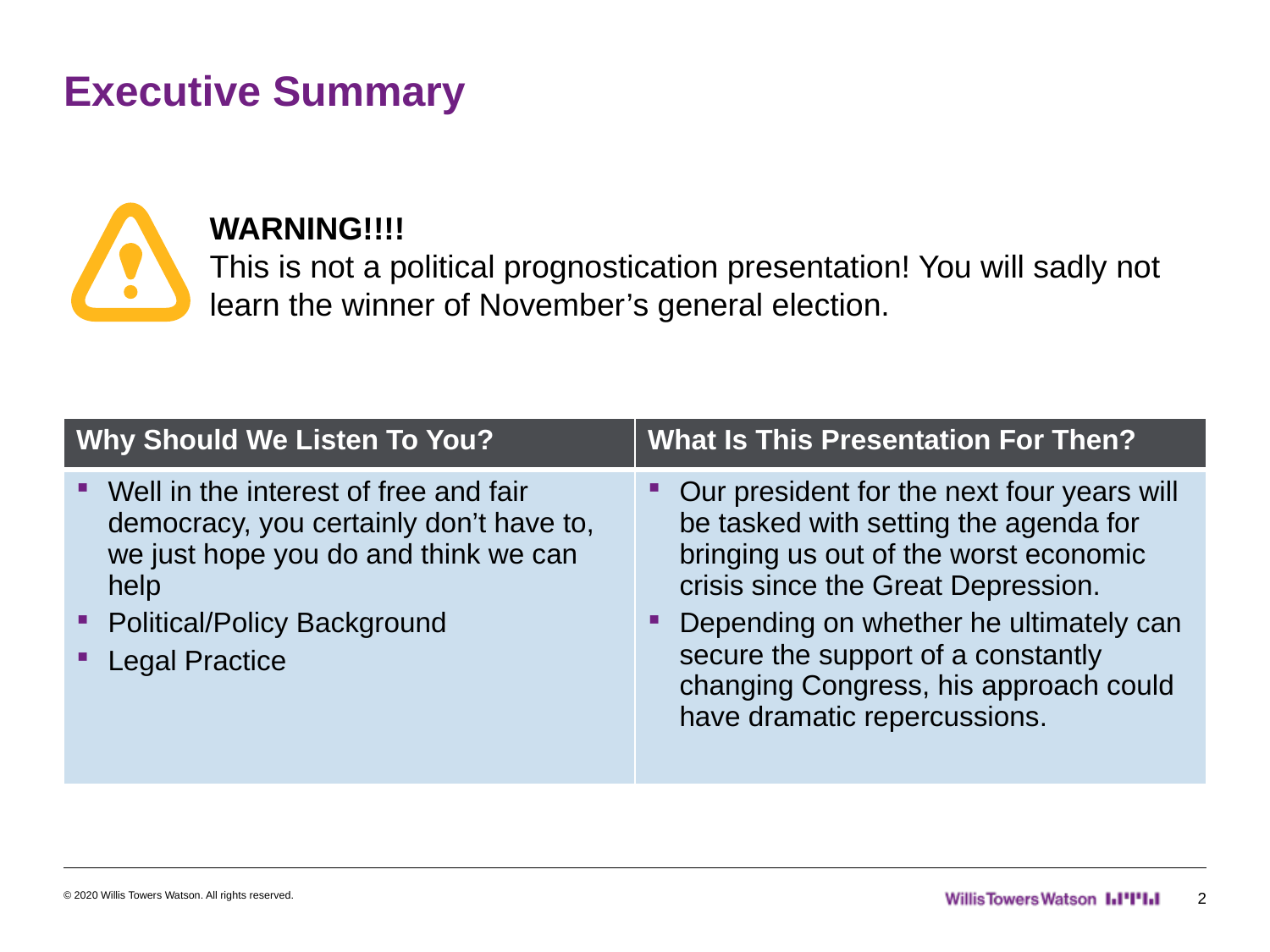

# Executive Summary

WARNING!!!!
This is not a political prognostication presentation! You will sadly not learn the winner of November’s general election.
| Why Should We Listen To You? | What Is This Presentation For Then? |
| --- | --- |
| Well in the interest of free and fair democracy, you certainly don’t have to, we just hope you do and think we can help Political/Policy Background Legal Practice | Our president for the next four years will be tasked with setting the agenda for bringing us out of the worst economic crisis since the Great Depression. Depending on whether he ultimately can secure the support of a constantly changing Congress, his approach could have dramatic repercussions. |
© 2020 Willis Towers Watson. All rights reserved.
2